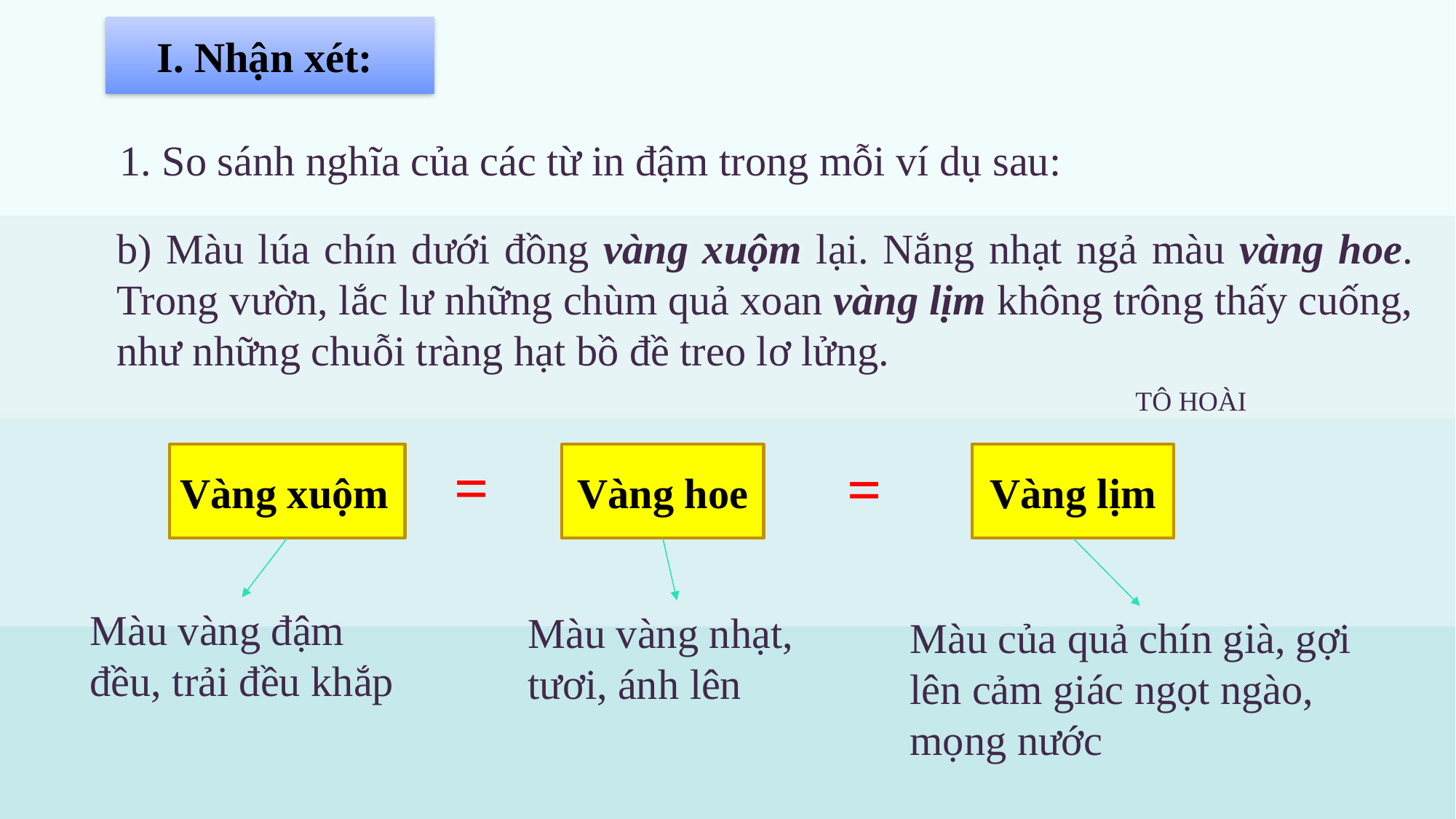

I. Nhận xét:
1. So sánh nghĩa của các từ in đậm trong mỗi ví dụ sau:

b) Màu lúa chín dưới đồng vàng xuộm lại. Nắng nhạt ngả màu vàng hoe. Trong vườn, lắc lư những chùm quả xoan vàng lịm không trông thấy cuống, như những chuỗi tràng hạt bồ đề treo lơ lửng.
                                                                                                                TÔ HOÀI
=
Vàng hoe
=
Vàng lịm
Vàng xuộm
Màu vàng đậm đều, trải đều khắp
Màu vàng nhạt, tươi, ánh lên
Màu của quả chín già, gợi lên cảm giác ngọt ngào, mọng nước